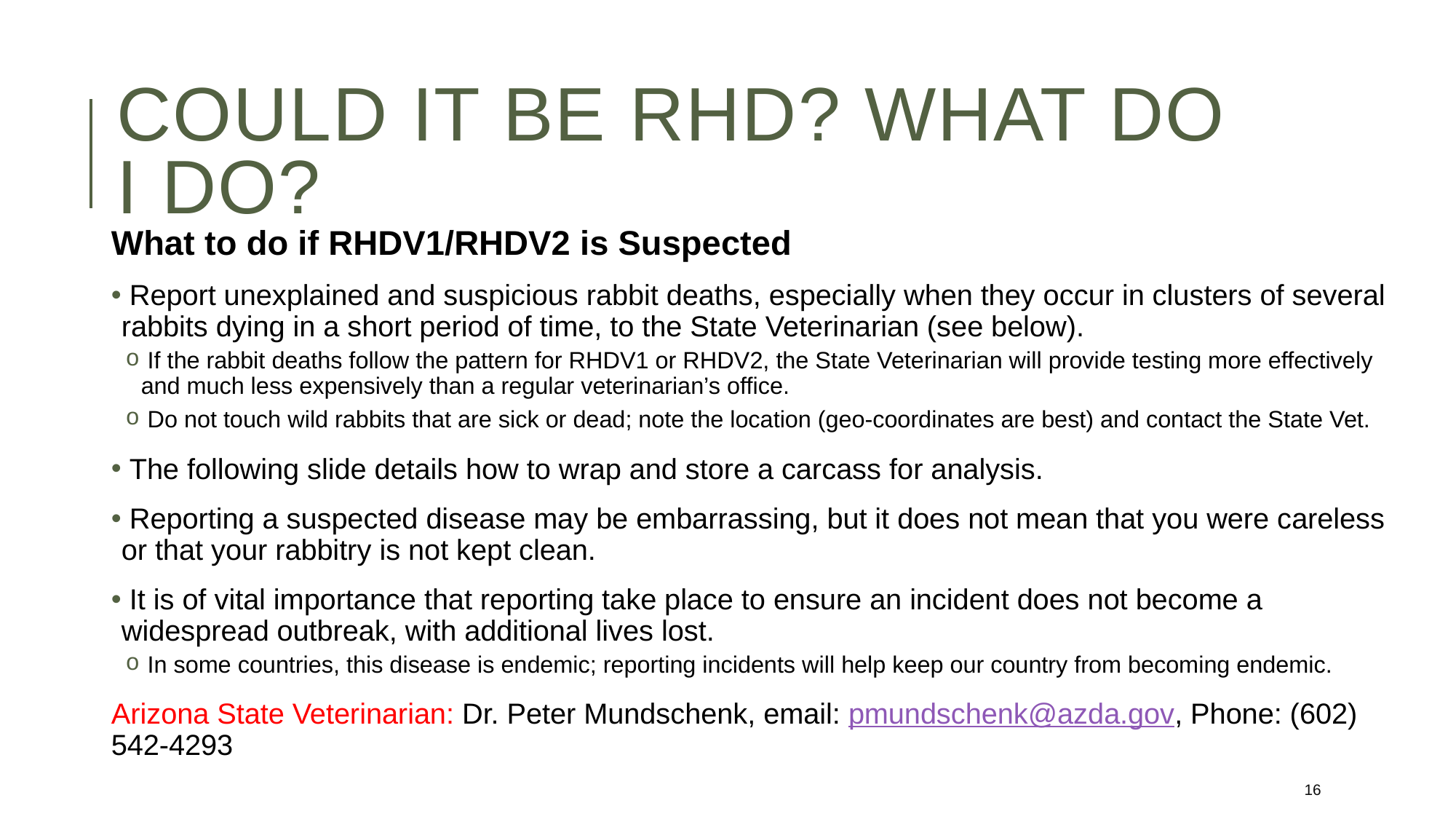

# Could it be RHD? What do I do?
What to do if RHDV1/RHDV2 is Suspected
 Report unexplained and suspicious rabbit deaths, especially when they occur in clusters of several rabbits dying in a short period of time, to the State Veterinarian (see below).
 If the rabbit deaths follow the pattern for RHDV1 or RHDV2, the State Veterinarian will provide testing more effectively and much less expensively than a regular veterinarian’s office.
 Do not touch wild rabbits that are sick or dead; note the location (geo-coordinates are best) and contact the State Vet.
 The following slide details how to wrap and store a carcass for analysis.
 Reporting a suspected disease may be embarrassing, but it does not mean that you were careless or that your rabbitry is not kept clean.
 It is of vital importance that reporting take place to ensure an incident does not become a widespread outbreak, with additional lives lost.
 In some countries, this disease is endemic; reporting incidents will help keep our country from becoming endemic.
Arizona State Veterinarian: Dr. Peter Mundschenk, email: pmundschenk@azda.gov, Phone: (602) 542-4293
16